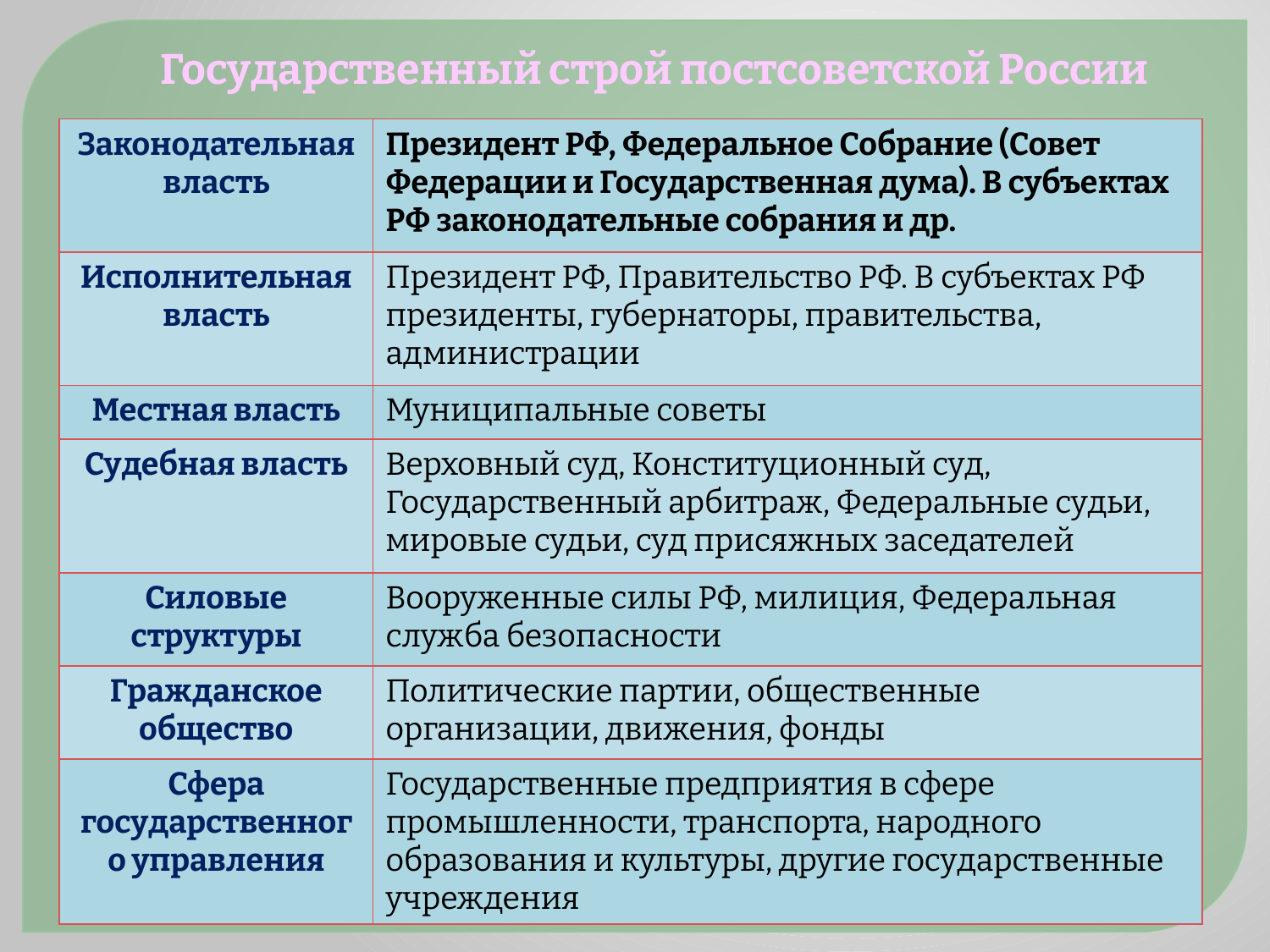

# Государственный строй постсоветской России
| Законодательная власть | Президент РФ, Федеральное Собрание (Совет Федерации и Государственная дума). В субъектах РФ законодательные собрания и др. |
| --- | --- |
| Исполнительная власть | Президент РФ, Правительство РФ. В субъектах РФ президенты, губернаторы, правительства, администрации |
| Местная власть | Муниципальные советы |
| Судебная власть | Верховный суд, Конституционный суд, Государственный арбитраж, Федеральные судьи, мировые судьи, суд присяжных заседателей |
| Силовые структуры | Вооруженные силы РФ, милиция, Федеральная служба безопасности |
| Гражданское общество | Политические партии, общественные организации, движения, фонды |
| Сфера государственного управления | Государственные предприятия в сфере промышленности, транспорта, народного образования и культуры, другие государственные учреждения |